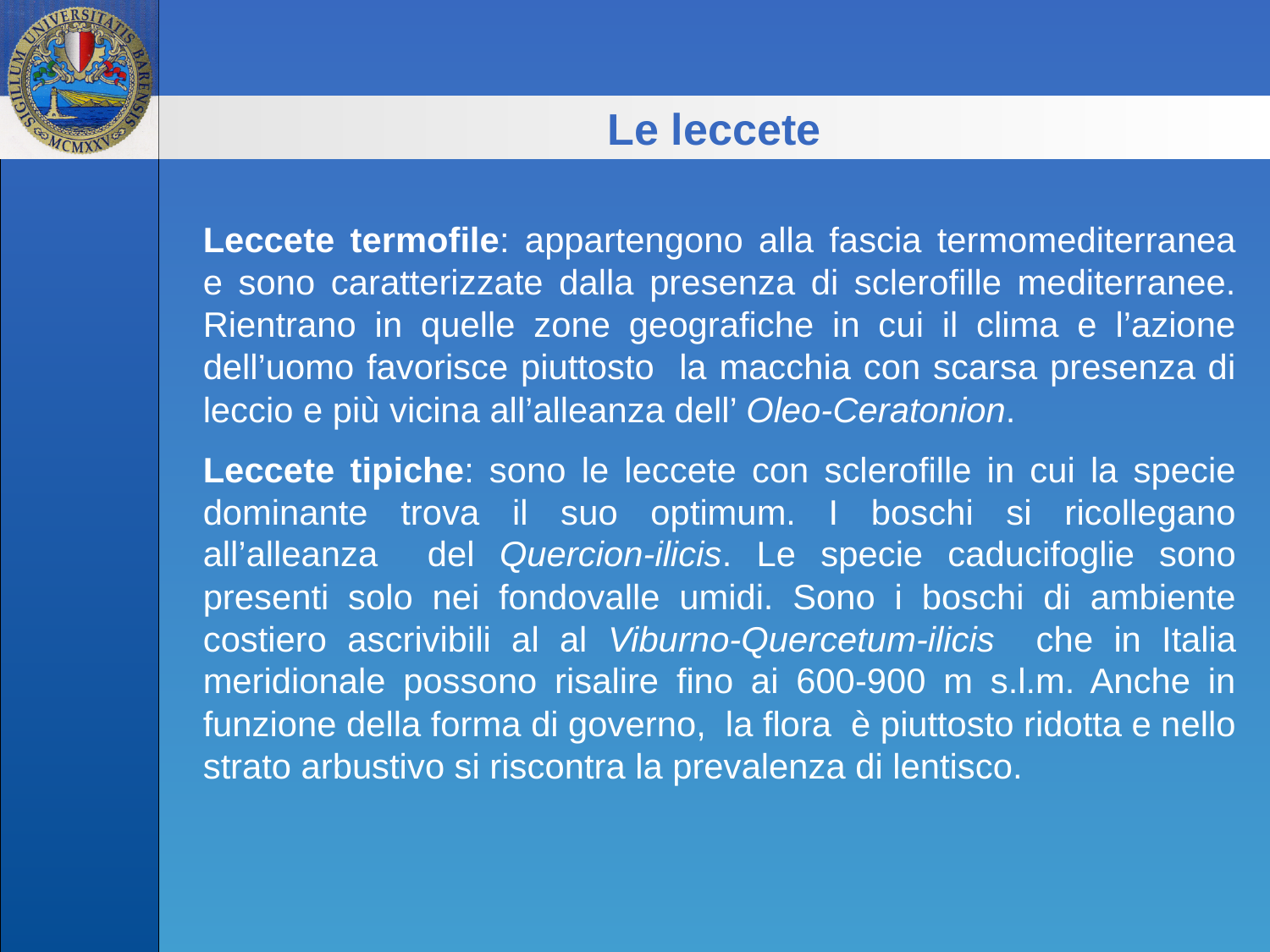

Le leccete

Leccete termofile: appartengono alla fascia termomediterranea e sono caratterizzate dalla presenza di sclerofille mediterranee. Rientrano in quelle zone geografiche in cui il clima e l’azione dell’uomo favorisce piuttosto  la macchia con scarsa presenza di leccio e più vicina all’alleanza dell’ Oleo-Ceratonion.
Leccete tipiche: sono le leccete con sclerofille in cui la specie dominante trova il suo optimum. I boschi si ricollegano all’alleanza  del Quercion-ilicis. Le specie caducifoglie sono presenti solo nei fondovalle umidi. Sono i boschi di ambiente costiero ascrivibili al al Viburno-Quercetum-ilicis  che in Italia meridionale possono risalire fino ai 600-900 m s.l.m. Anche in funzione della forma di governo,  la flora  è piuttosto ridotta e nello strato arbustivo si riscontra la prevalenza di lentisco.